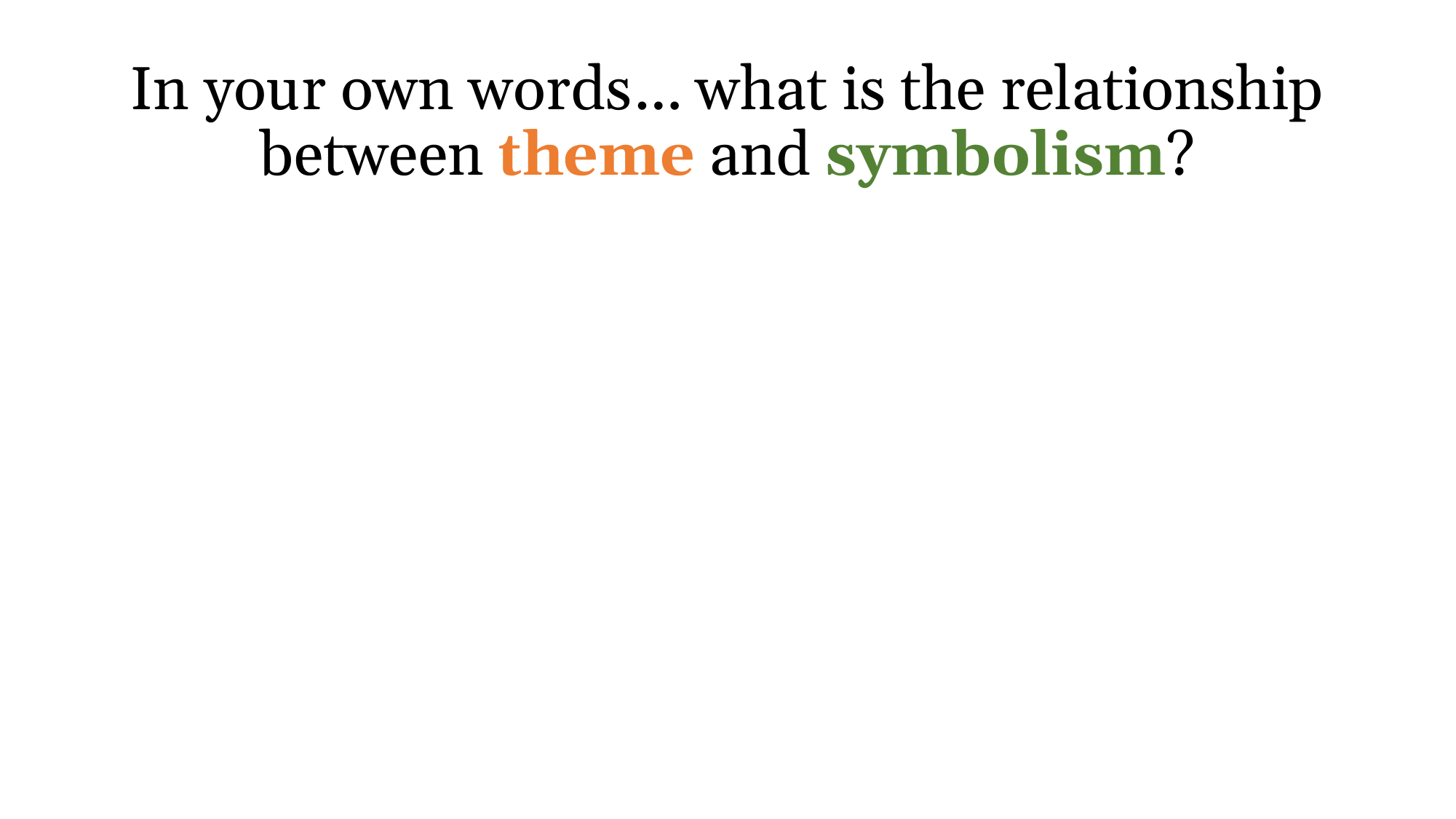

# In your own words… what is the relationship between theme and symbolism?